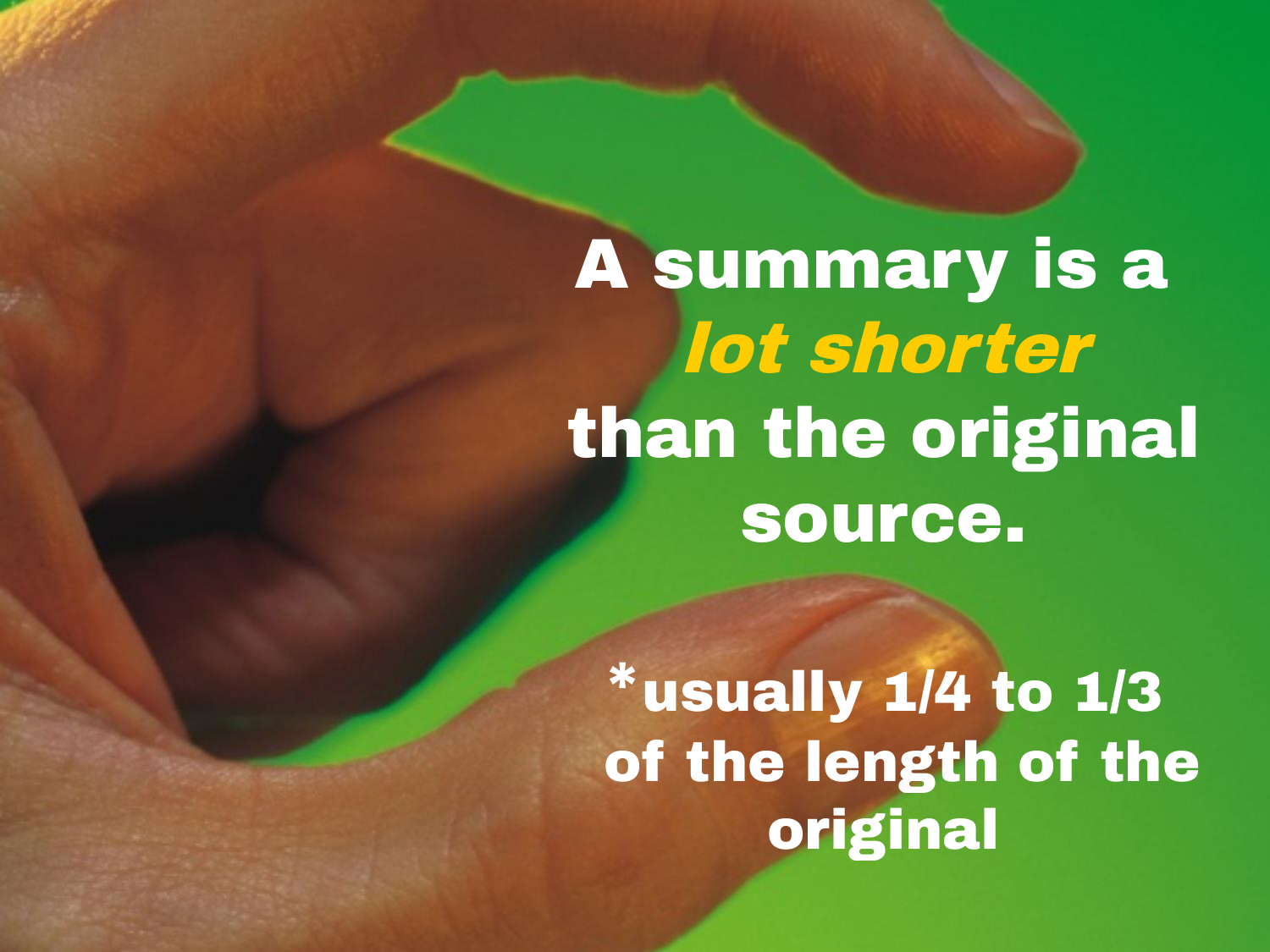

A summary is a
lot shorter
than the original source.

*usually 1/4 to 1/3
  of the length of the original